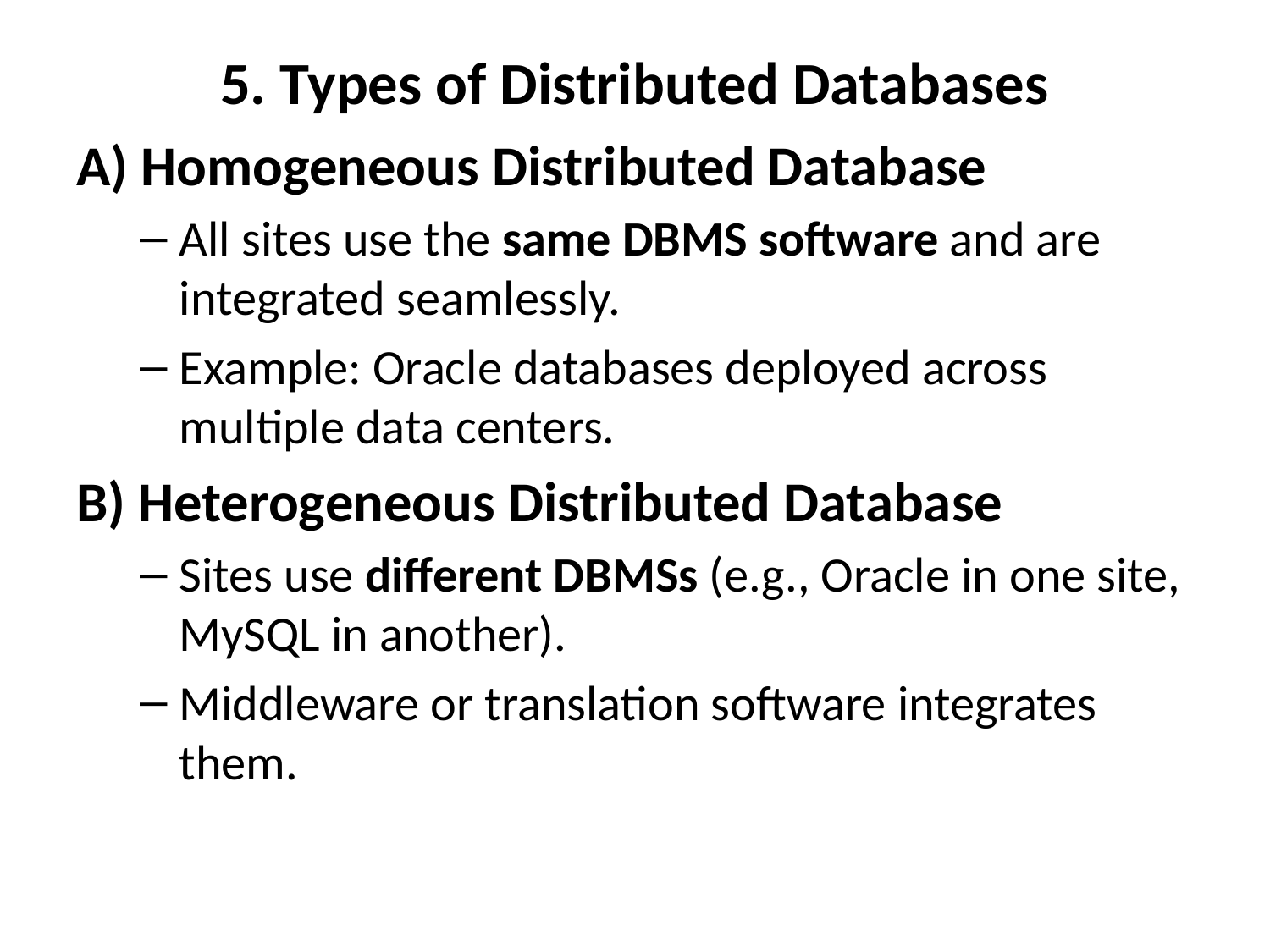

# 5. Types of Distributed Databases
A) Homogeneous Distributed Database
All sites use the same DBMS software and are integrated seamlessly.
Example: Oracle databases deployed across multiple data centers.
B) Heterogeneous Distributed Database
Sites use different DBMSs (e.g., Oracle in one site, MySQL in another).
Middleware or translation software integrates them.